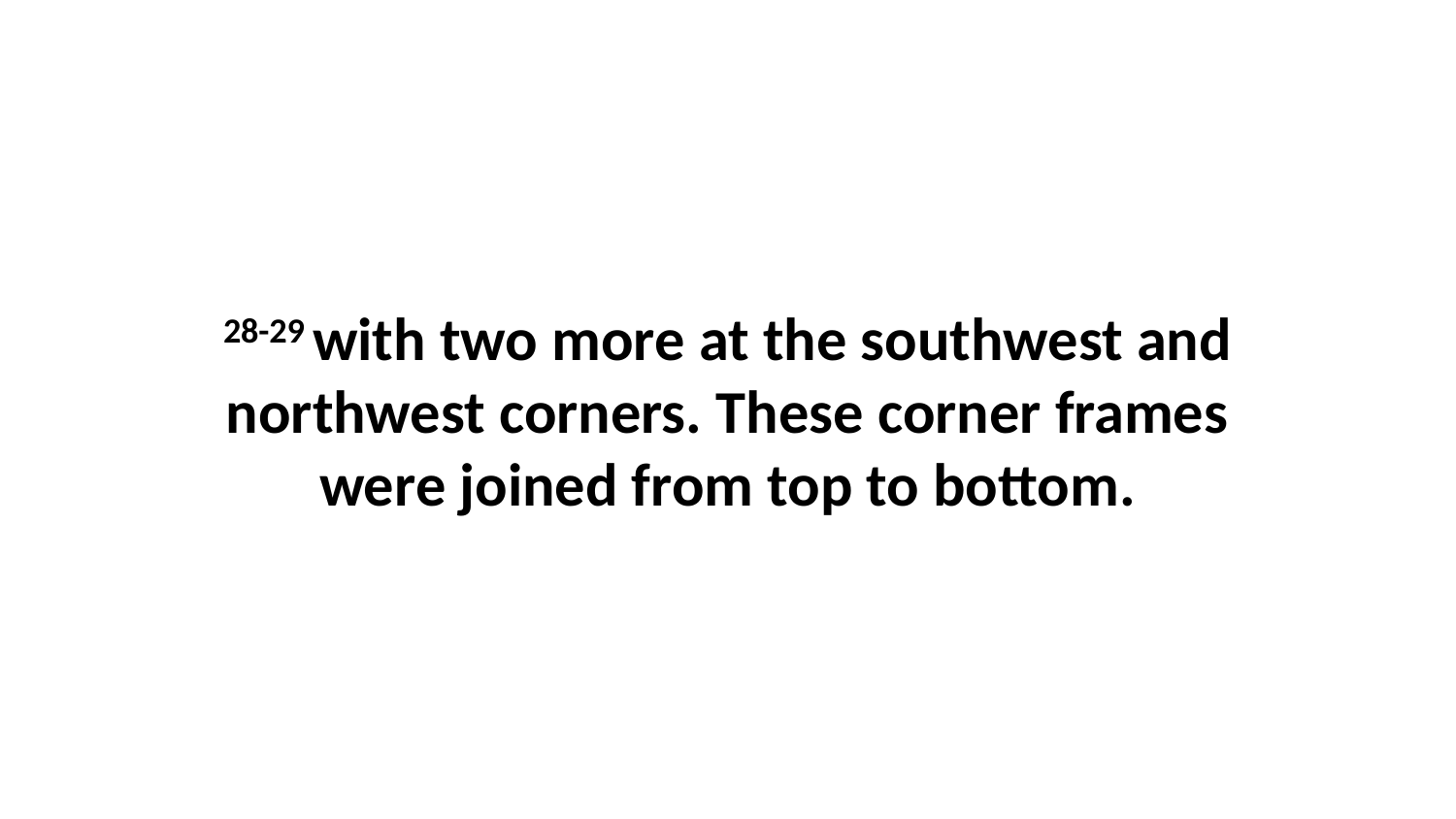

28-29 with two more at the southwest and northwest corners. These corner frames were joined from top to bottom.